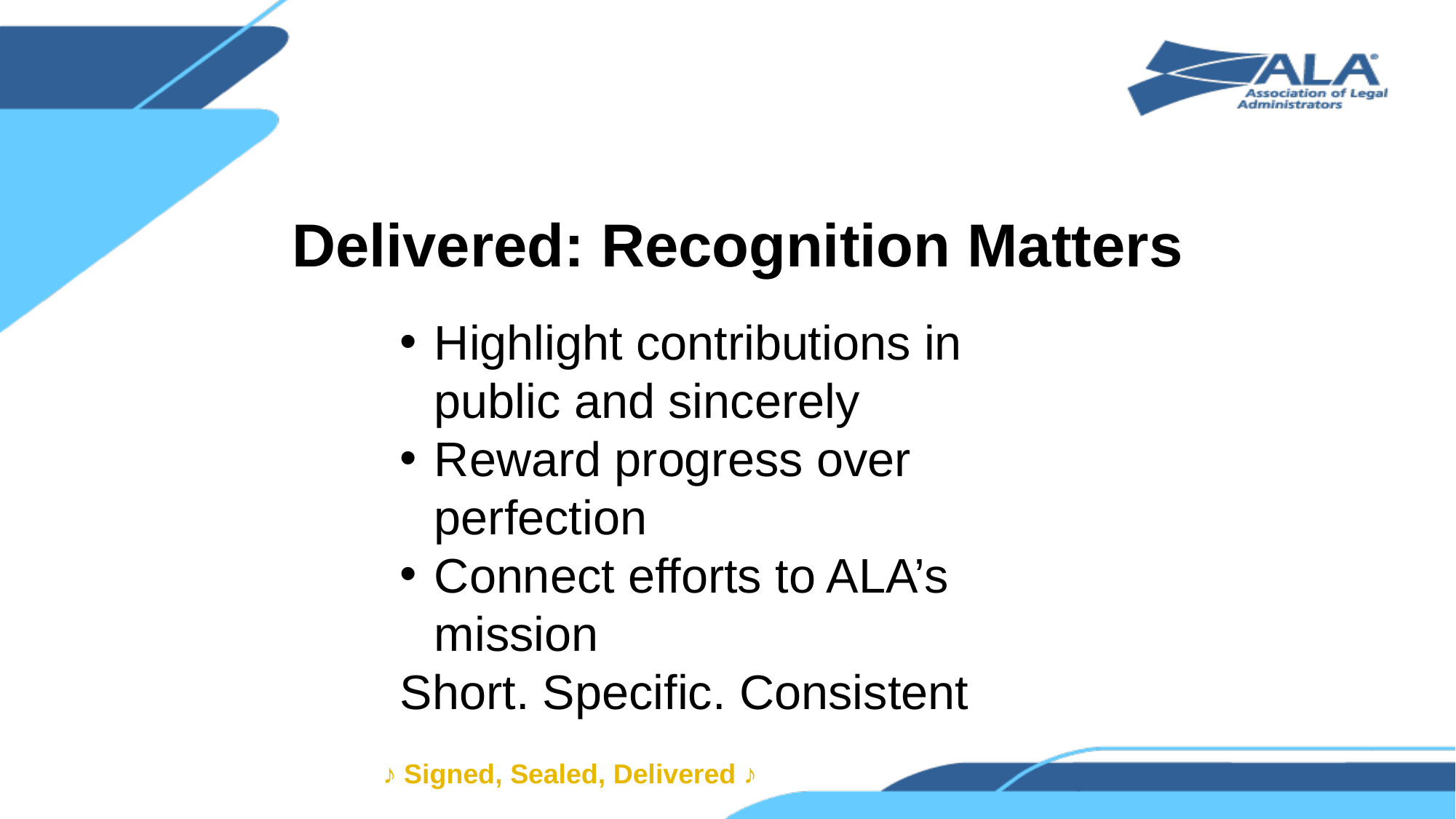

Delivered: Recognition Matters
Highlight contributions in public and sincerely
Reward progress over perfection
Connect efforts to ALA’s mission
Short. Specific. Consistent
♪ Signed, Sealed, Delivered ♪